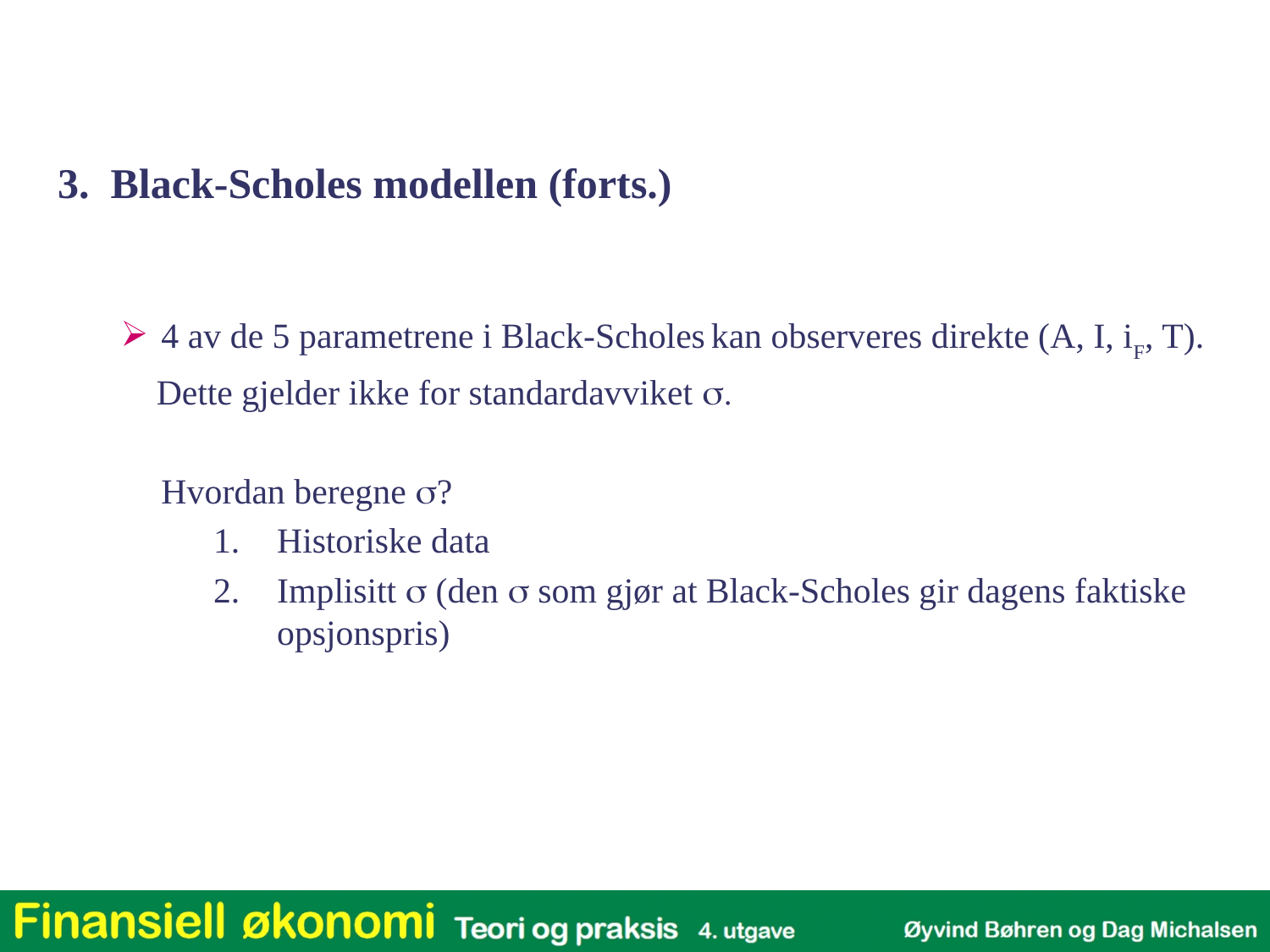

3.  Black-Scholes modellen (forts.)
4 av de 5 parametrene i Black-Scholes kan observeres direkte (A, I, iF, T).
    Dette gjelder ikke for standardavviket σ.

	Hvordan beregne σ?
Historiske data
Implisitt σ (den σ som gjør at Black-Scholes gir dagens faktiske opsjonspris)